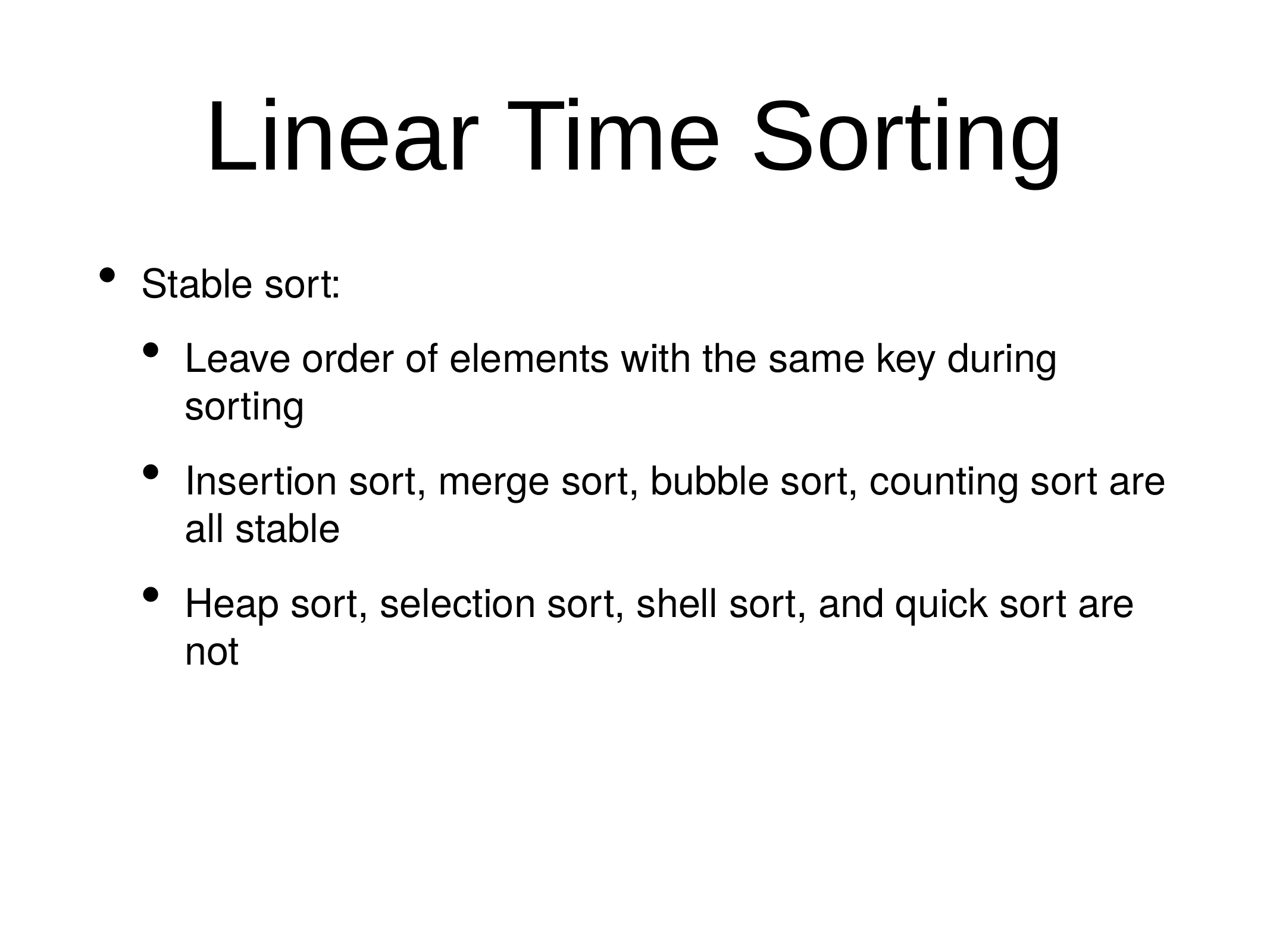

# Linear Time Sorting
Stable sort:
Leave order of elements with the same key during sorting
Insertion sort, merge sort, bubble sort, counting sort are all stable
Heap sort, selection sort, shell sort, and quick sort are not